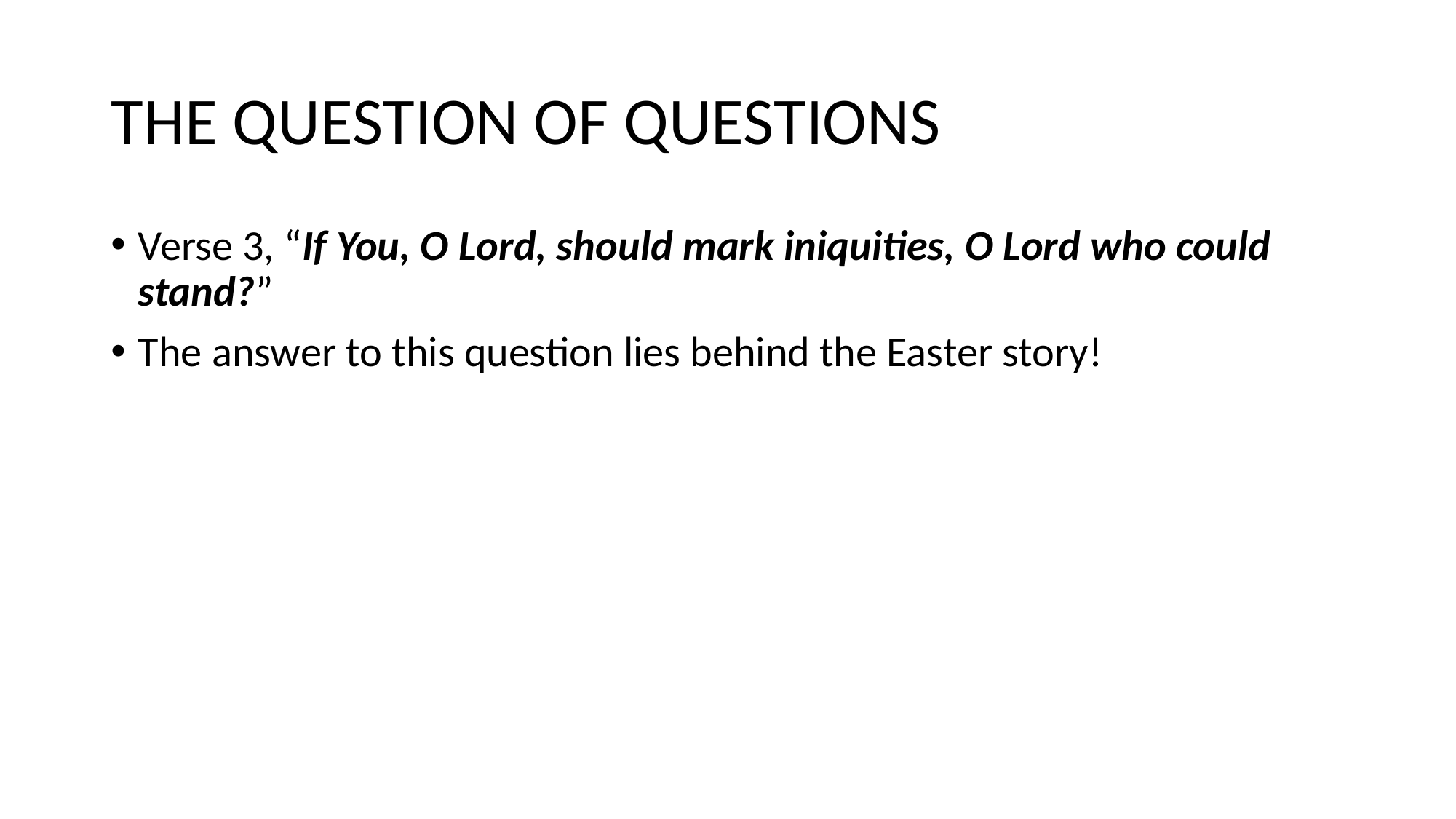

# THE QUESTION OF QUESTIONS
Verse 3, “If You, O Lord, should mark iniquities, O Lord who could stand?”
The answer to this question lies behind the Easter story!